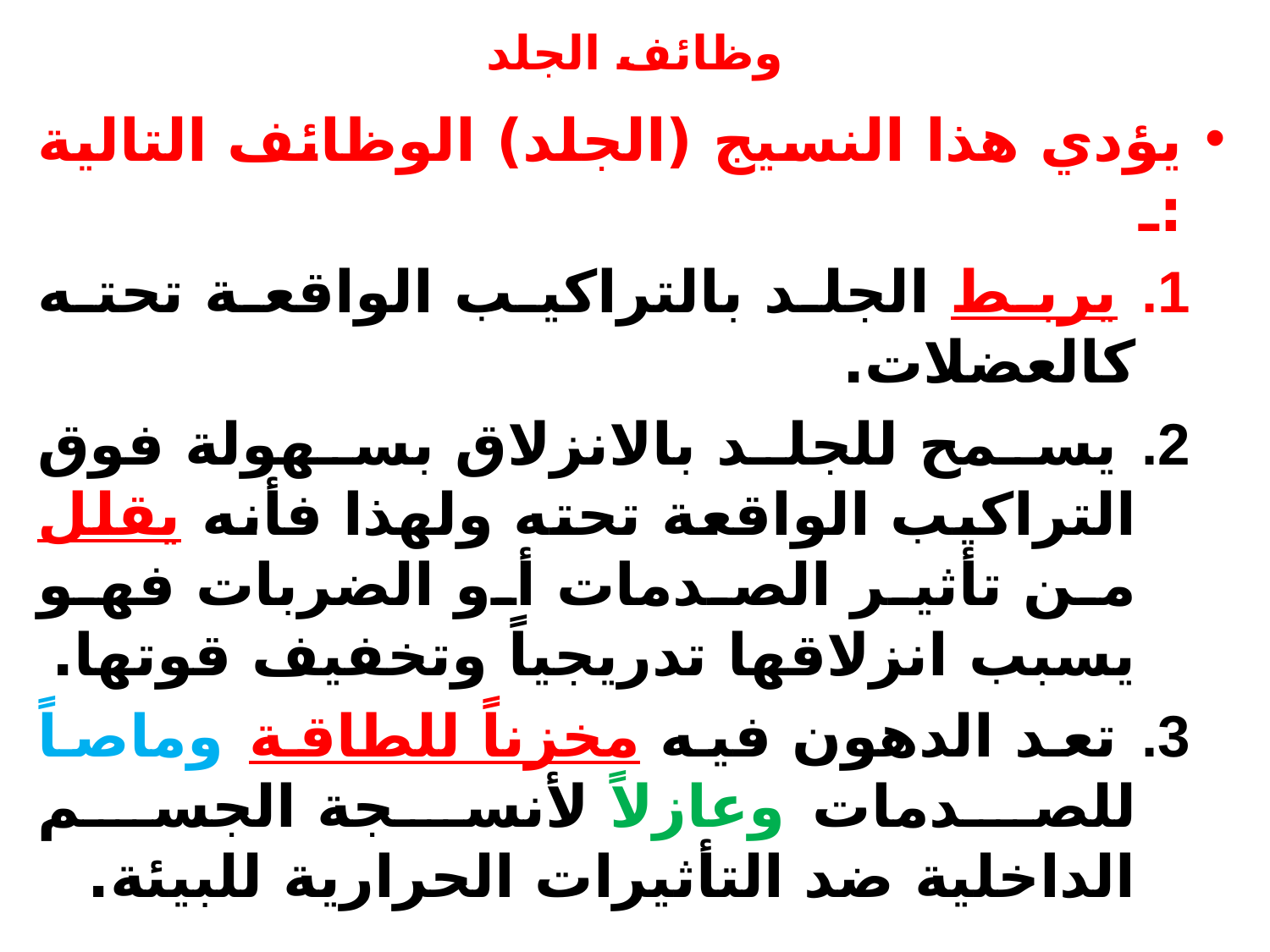

# وظائف الجلد
يؤدي هذا النسيج (الجلد) الوظائف التالية :ـ
يربط الجلد بالتراكيب الواقعة تحته كالعضلات.
يسمح للجلد بالانزلاق بسهولة فوق التراكيب الواقعة تحته ولهذا فأنه يقلل من تأثير الصدمات أو الضربات فهو يسبب انزلاقها تدريجياً وتخفيف قوتها.
تعد الدهون فيه مخزناً للطاقة وماصاً للصدمات وعازلاً لأنسجة الجسم الداخلية ضد التأثيرات الحرارية للبيئة.